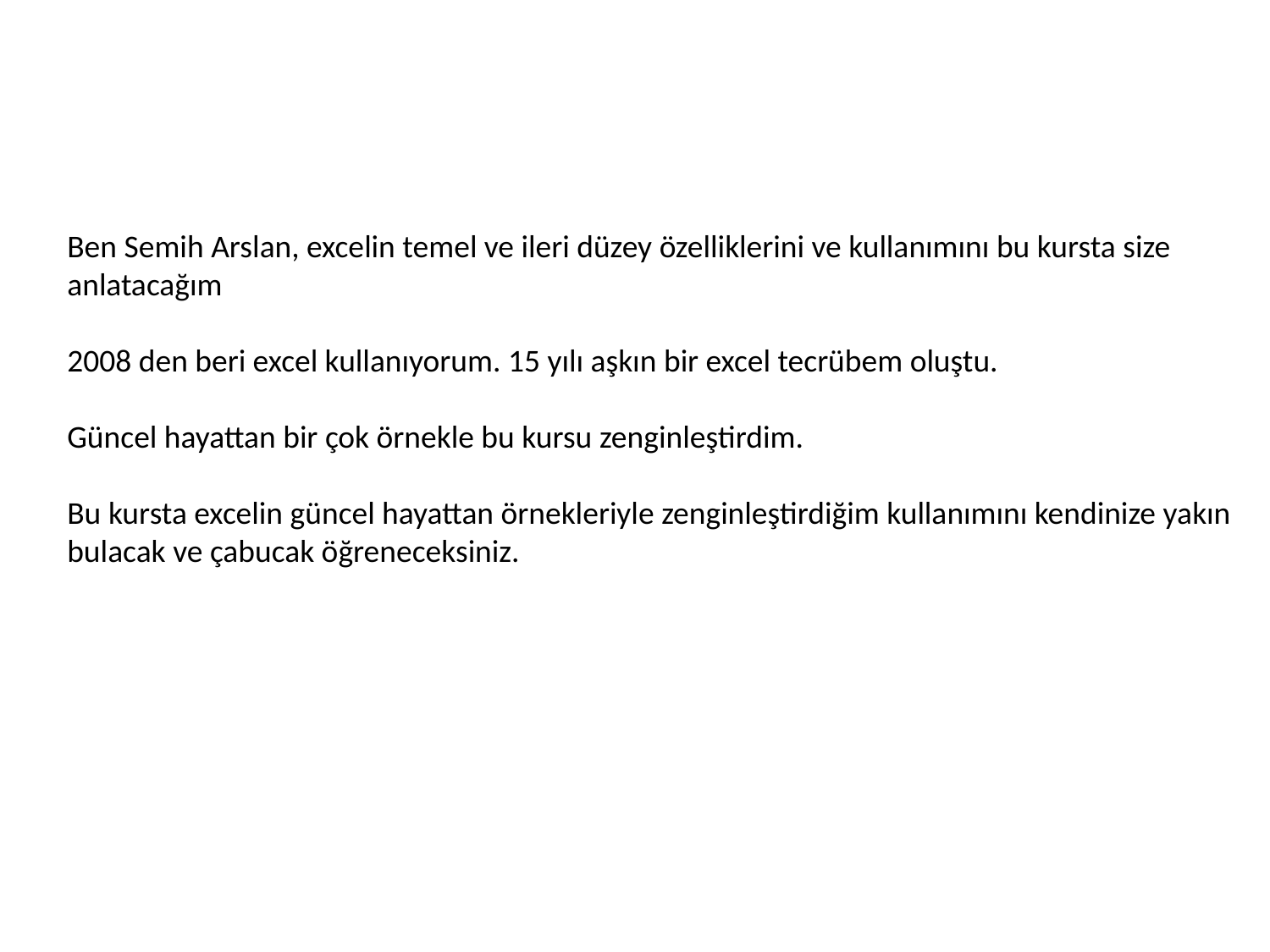

Ben Semih Arslan, excelin temel ve ileri düzey özelliklerini ve kullanımını bu kursta size anlatacağım

2008 den beri excel kullanıyorum. 15 yılı aşkın bir excel tecrübem oluştu.

Güncel hayattan bir çok örnekle bu kursu zenginleştirdim.

Bu kursta excelin güncel hayattan örnekleriyle zenginleştirdiğim kullanımını kendinize yakın bulacak ve çabucak öğreneceksiniz.